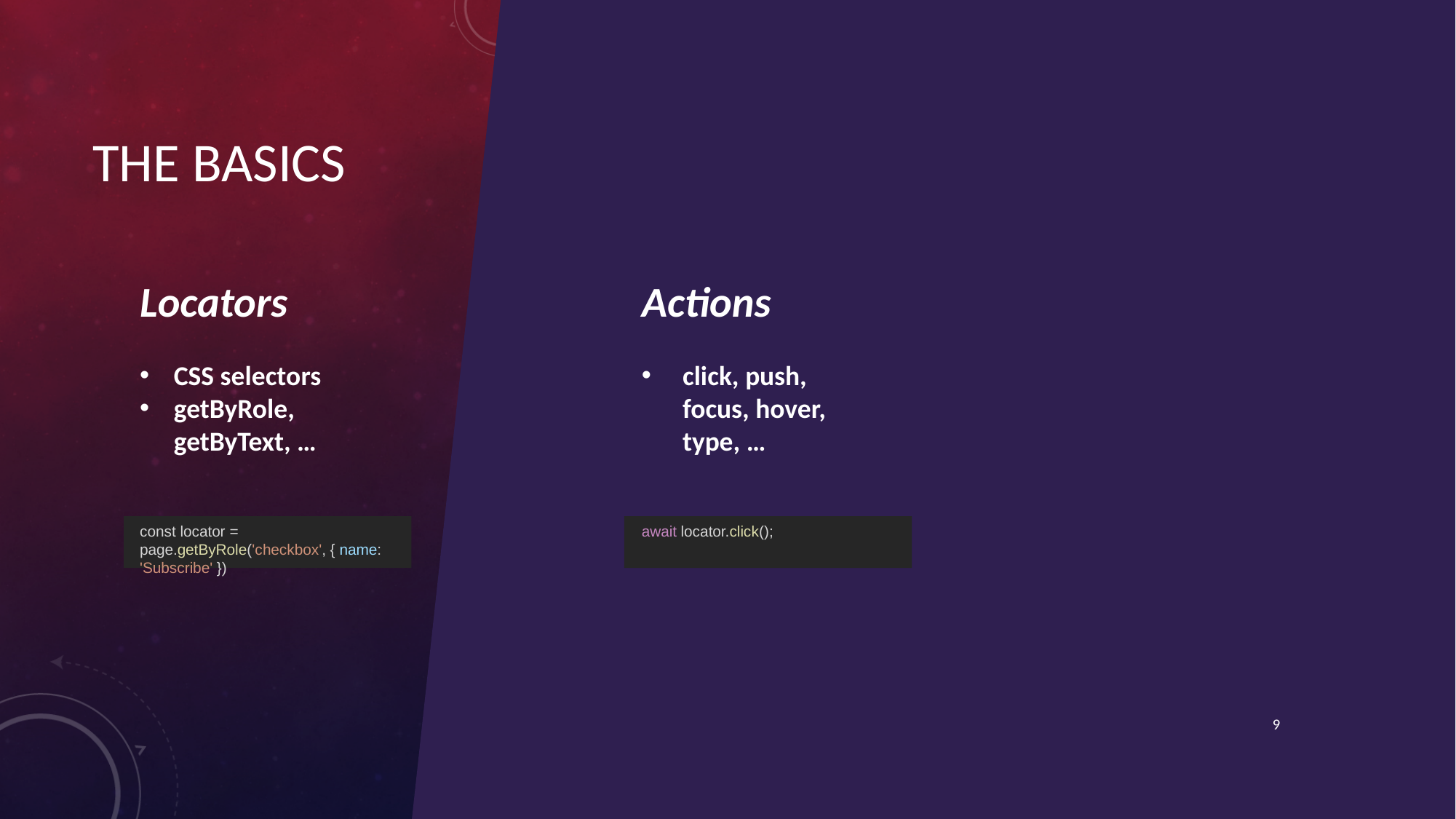

# THE Basics
Locators

CSS selectors
getByRole, getByText, …

const locator = page.getByRole('checkbox', { name: 'Subscribe' })
Actions

click, push, focus, hover, type, …

await locator.click();

9